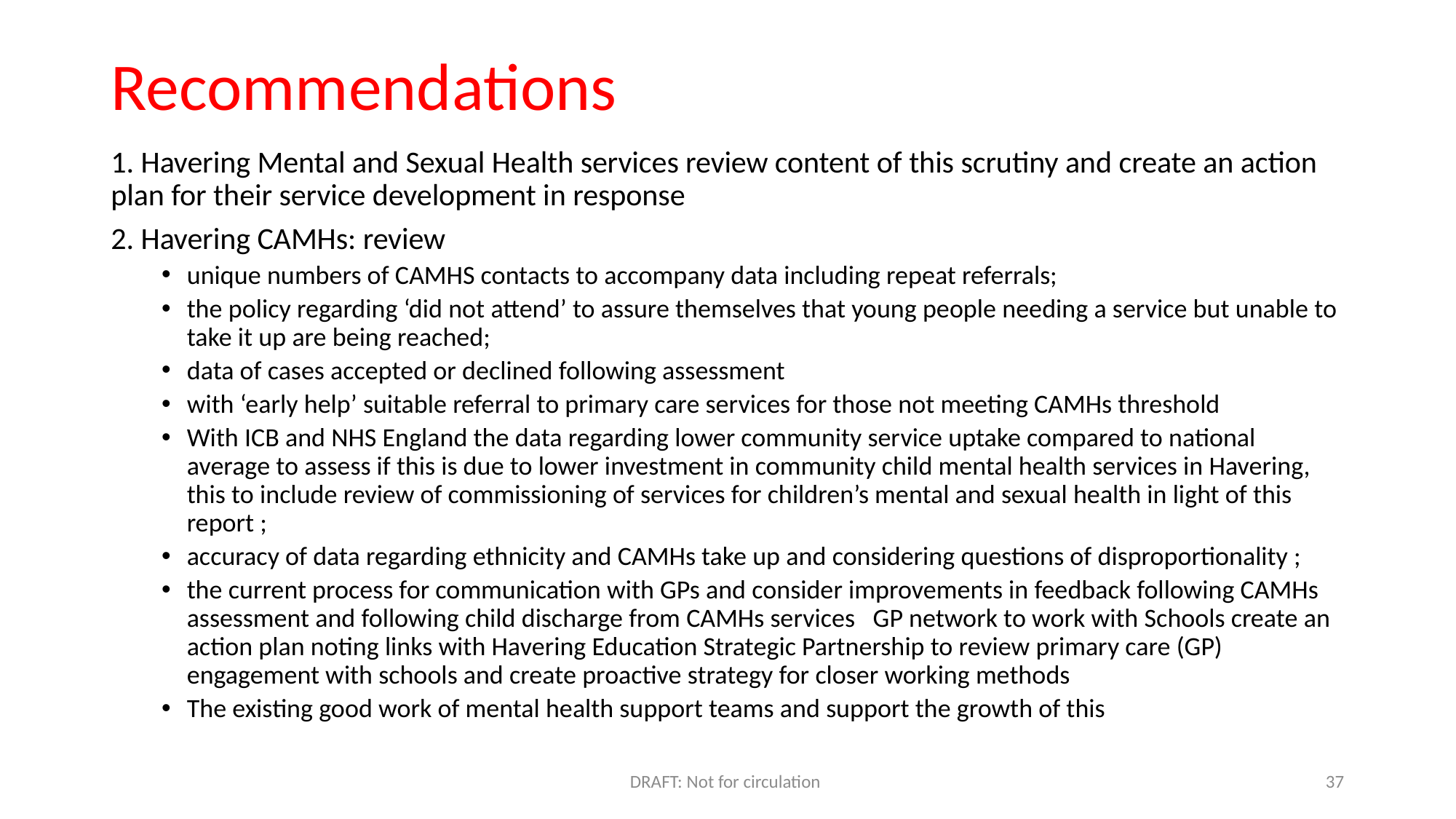

# Recommendations
1. Havering Mental and Sexual Health services review content of this scrutiny and create an action plan for their service development in response
2. Havering CAMHs: review
unique numbers of CAMHS contacts to accompany data including repeat referrals;
the policy regarding ‘did not attend’ to assure themselves that young people needing a service but unable to take it up are being reached;
data of cases accepted or declined following assessment
with ‘early help’ suitable referral to primary care services for those not meeting CAMHs threshold
With ICB and NHS England the data regarding lower community service uptake compared to national average to assess if this is due to lower investment in community child mental health services in Havering, this to include review of commissioning of services for children’s mental and sexual health in light of this report ;
accuracy of data regarding ethnicity and CAMHs take up and considering questions of disproportionality ;
the current process for communication with GPs and consider improvements in feedback following CAMHs assessment and following child discharge from CAMHs services   GP network to work with Schools create an action plan noting links with Havering Education Strategic Partnership to review primary care (GP) engagement with schools and create proactive strategy for closer working methods
The existing good work of mental health support teams and support the growth of this

DRAFT: Not for circulation
37